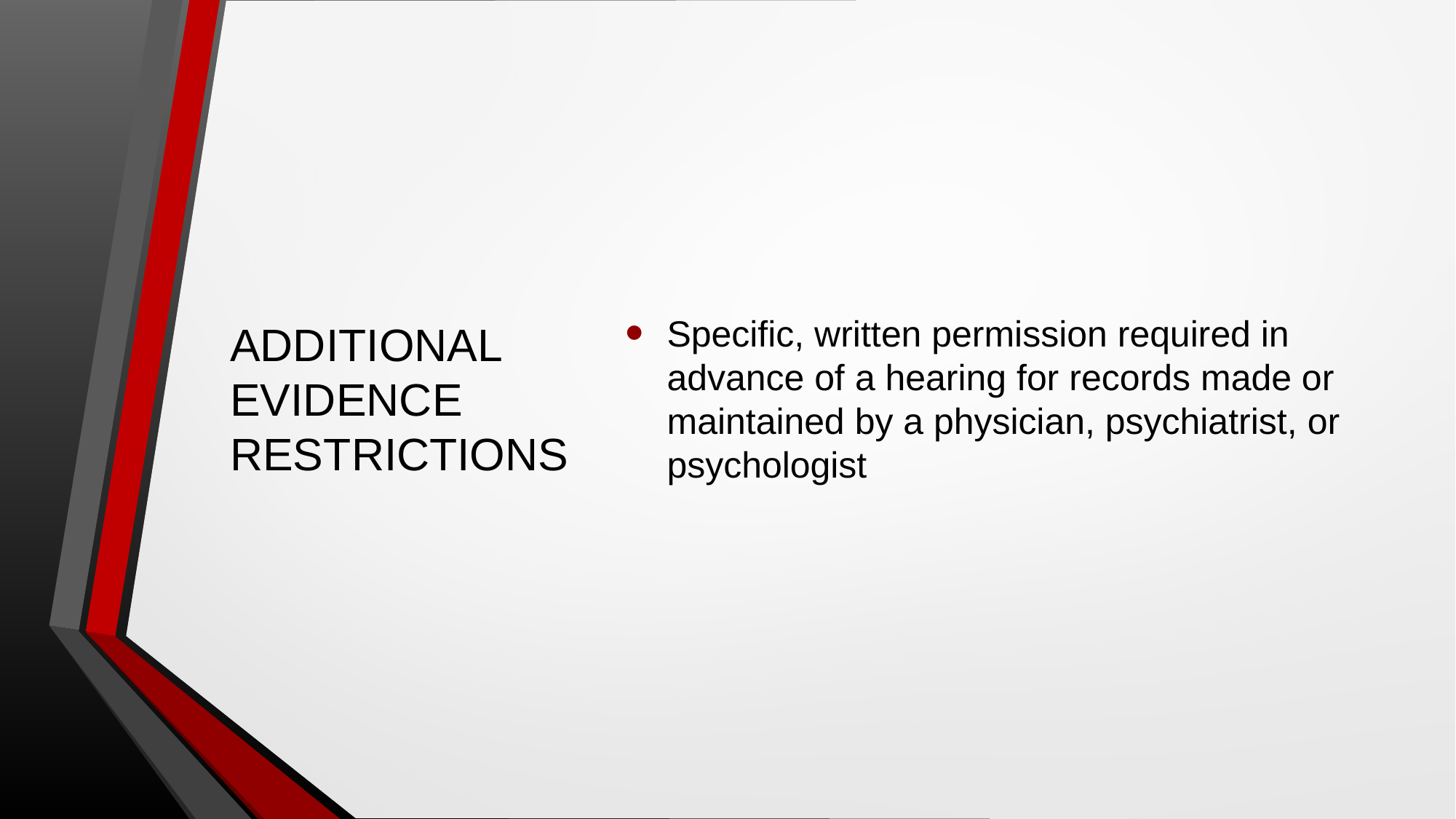

# ADDITIONAL EVIDENCE RESTRICTIONS
Specific, written permission required in advance of a hearing for records made or maintained by a physician, psychiatrist, or psychologist